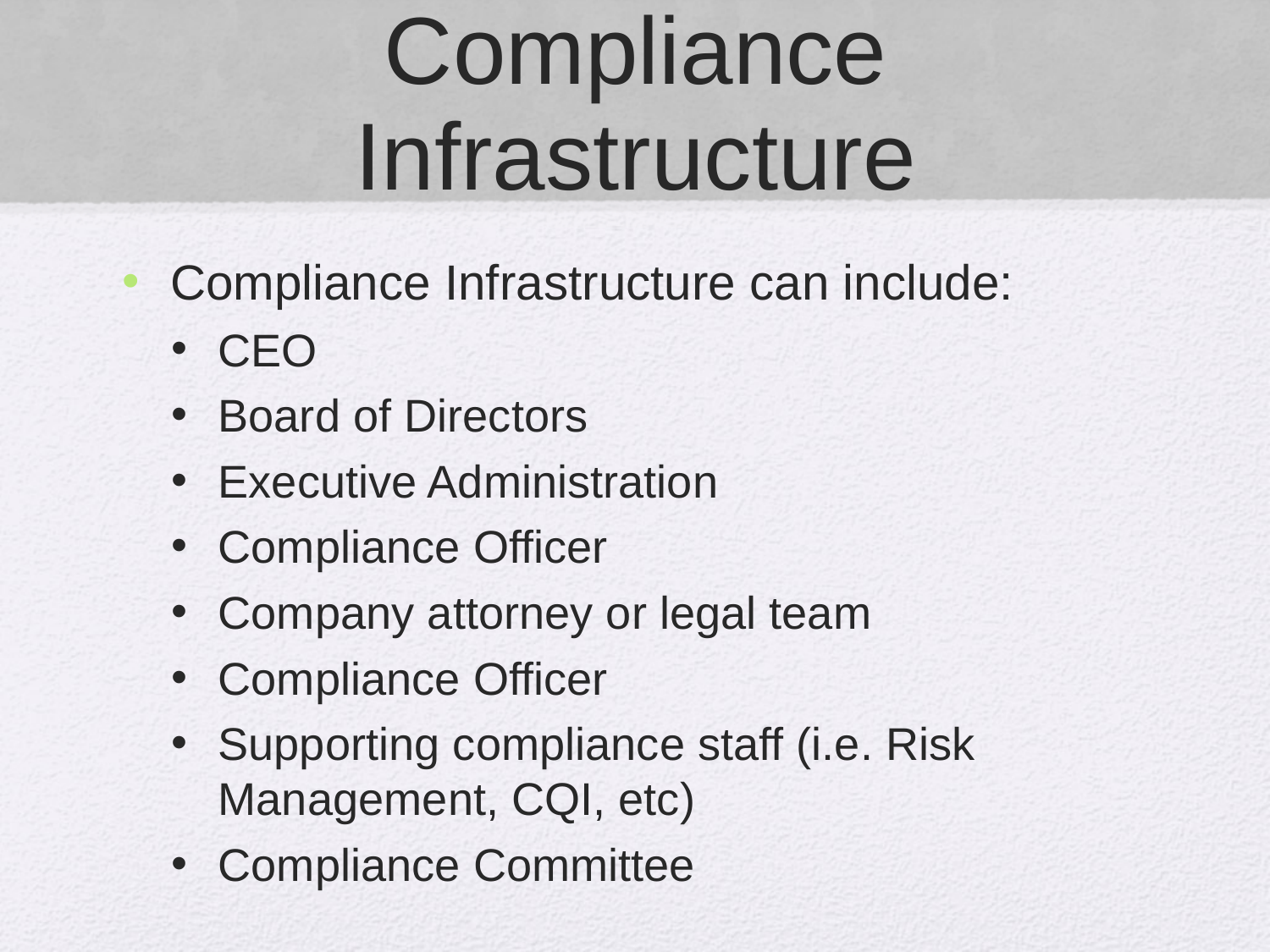

# Compliance Infrastructure
Compliance Infrastructure can include:
CEO
Board of Directors
Executive Administration
Compliance Officer
Company attorney or legal team
Compliance Officer
Supporting compliance staff (i.e. Risk Management, CQI, etc)
Compliance Committee